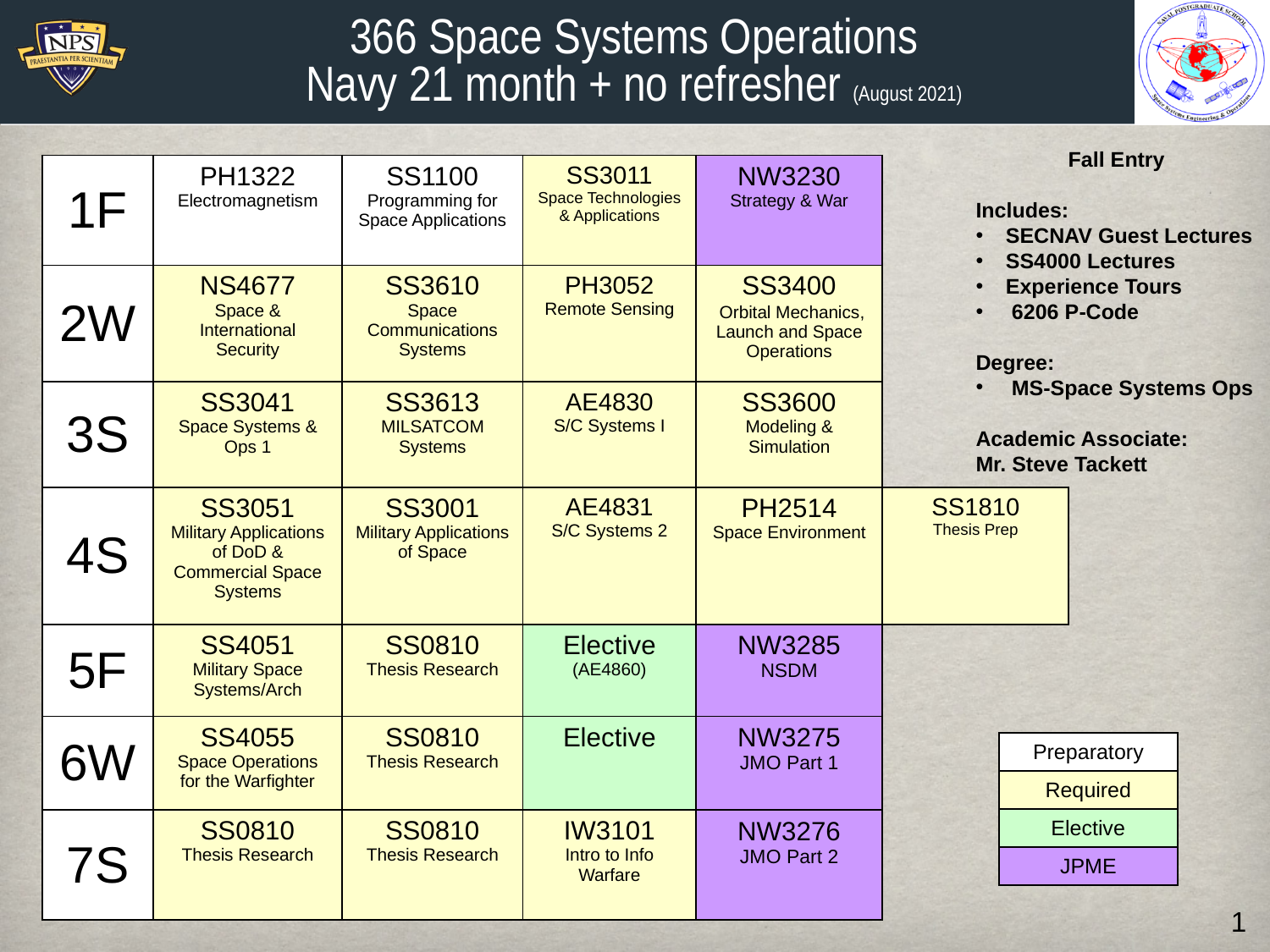

366 Space Systems Operations
Navy 21 month + no refresher (August 2021)
Fall Entry

Includes:
SECNAV Guest Lectures
SS4000 Lectures
Experience Tours
 6206 P-Code

Degree:
 MS-Space Systems Ops

Academic Associate:
Mr. Steve Tackett

| 1F | PH1322 Electromagnetism | SS1100 Programming for Space Applications | SS3011 Space Technologies & Applications | NW3230 Strategy & War |  |
| --- | --- | --- | --- | --- | --- |
| 2W | NS4677 Space & International Security | SS3610 Space Communications Systems | PH3052 Remote Sensing | SS3400 Orbital Mechanics, Launch and Space Operations |  |
| 3S | SS3041 Space Systems & Ops 1 | SS3613 MILSATCOM Systems | AE4830 S/C Systems I | SS3600 Modeling & Simulation |  |
| 4S | SS3051 Military Applications of DoD & Commercial Space Systems | SS3001 Military Applications of Space | AE4831 S/C Systems 2 | PH2514 Space Environment | SS1810 Thesis Prep |
| 5F | SS4051 Military Space Systems/Arch | SS0810 Thesis Research | Elective (AE4860) | NW3285 NSDM |  |
| 6W | SS4055 Space Operations for the Warfighter | SS0810 Thesis Research | Elective | NW3275 JMO Part 1 |  |
| 7S | SS0810 Thesis Research | SS0810 Thesis Research | IW3101 Intro to Info Warfare | NW3276 JMO Part 2 |  |
| Preparatory |
| --- |
| Required |
| Elective |
| JPME |
1